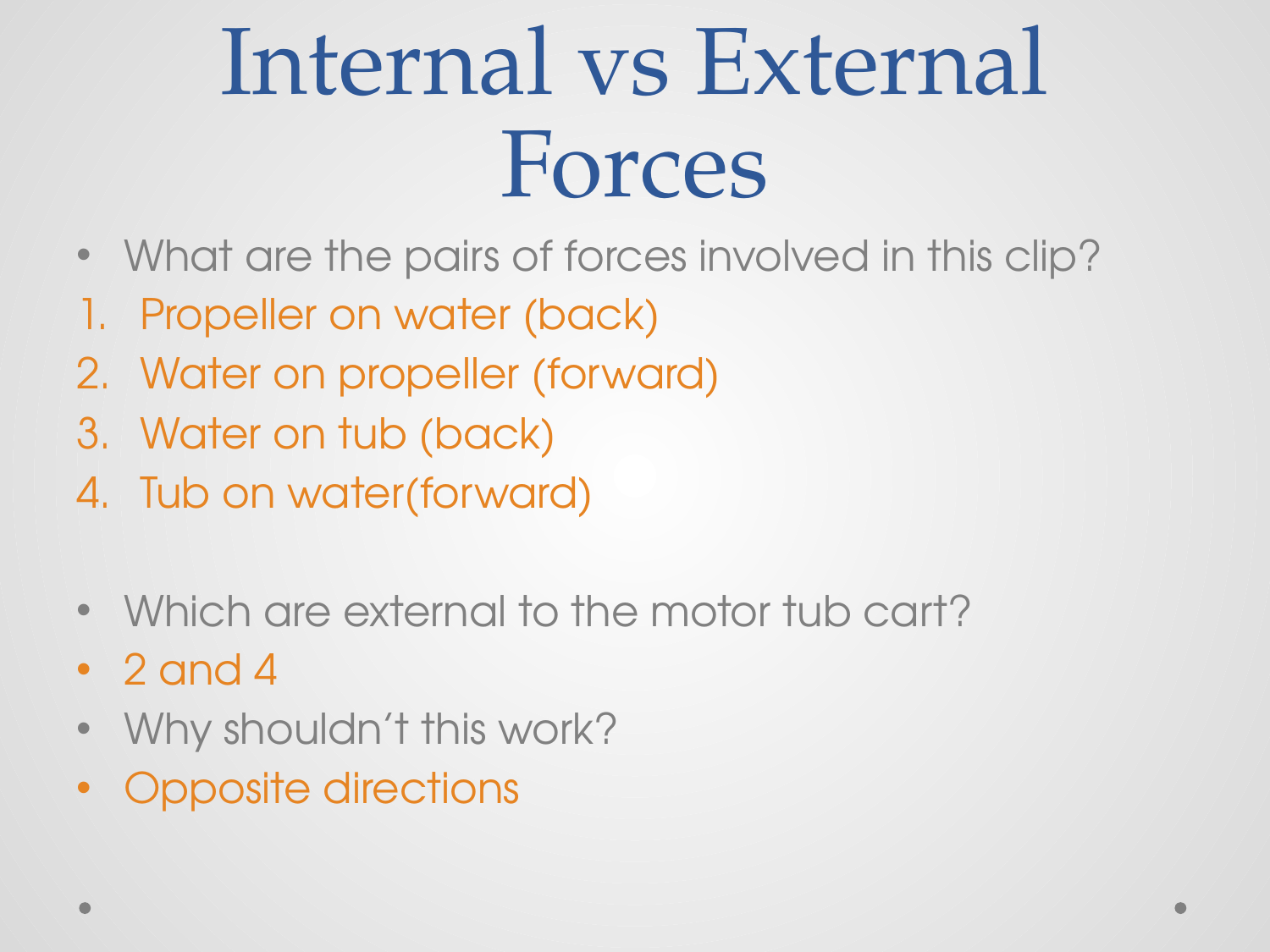

# Internal vs External Forces
What are the pairs of forces involved in this clip?
Propeller on water (back)
Water on propeller (forward)
Water on tub (back)
Tub on water(forward)

Which are external to the motor tub cart?
2 and 4
Why shouldn’t this work?
Opposite directions